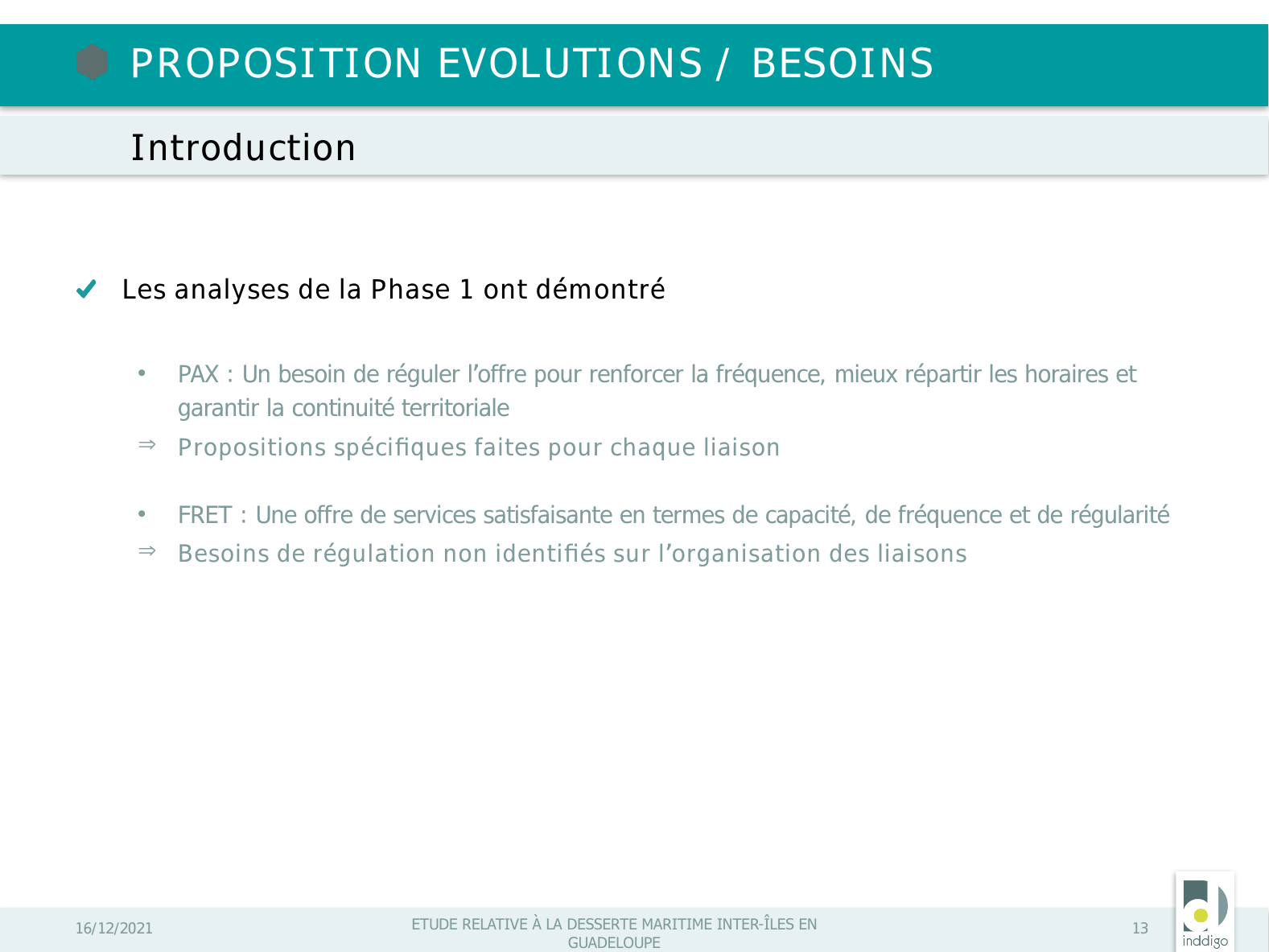

PROPOSITION Evolutions / Besoins
Introduction
Les analyses de la Phase 1 ont démontré

PAX : Un besoin de réguler l’offre pour renforcer la fréquence, mieux répartir les horaires et garantir la continuité territoriale
Propositions spécifiques faites pour chaque liaison

FRET : Une offre de services satisfaisante en termes de capacité, de fréquence et de régularité
Besoins de régulation non identifiés sur l’organisation des liaisons

16/12/2021
Etude relative à la desserte maritime inter-îles en Guadeloupe
13